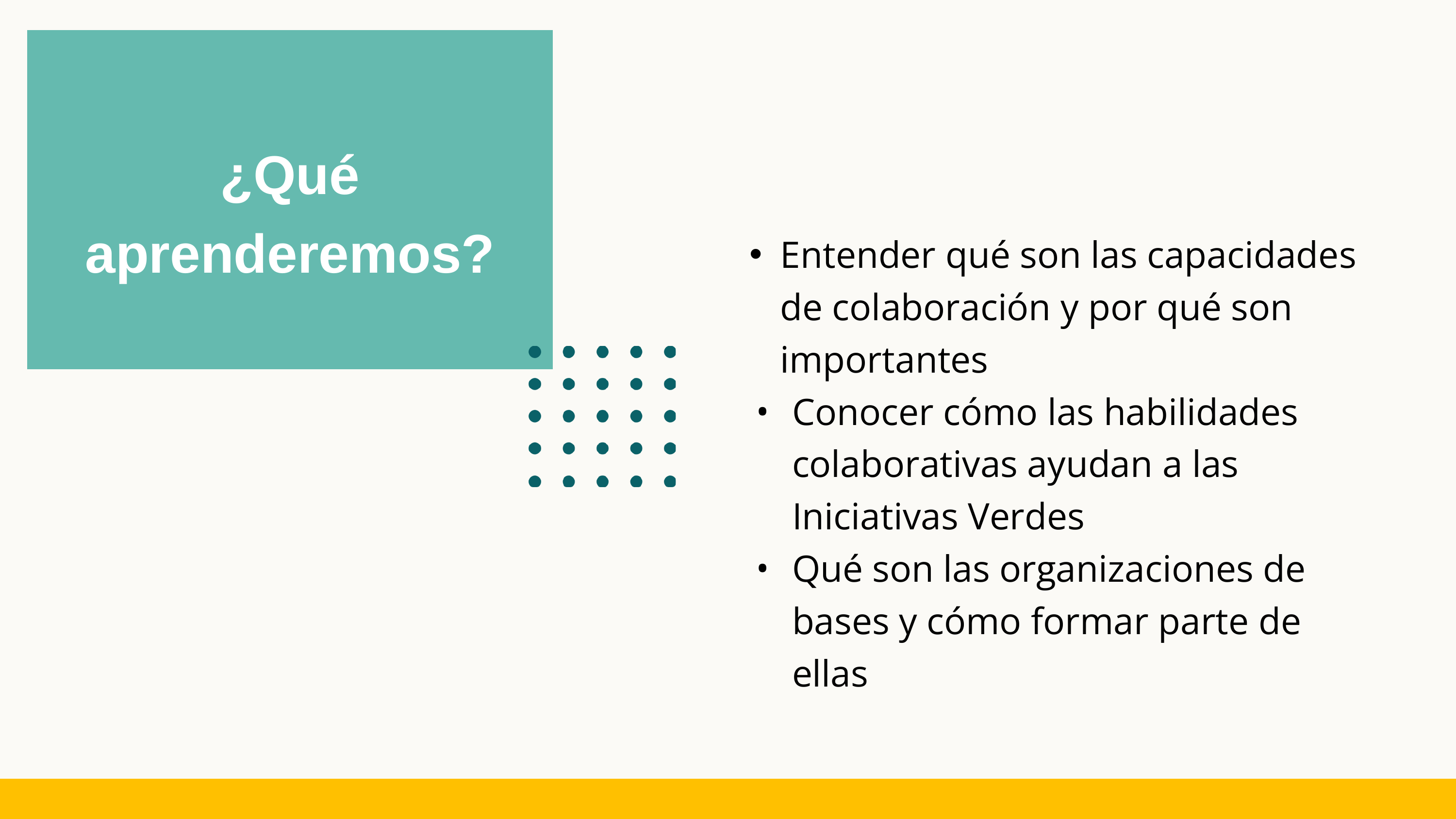

¿Qué aprenderemos?
Entender qué son las capacidades de colaboración y por qué son importantes
Conocer cómo las habilidades colaborativas ayudan a las Iniciativas Verdes
Qué son las organizaciones de bases y cómo formar parte de ellas